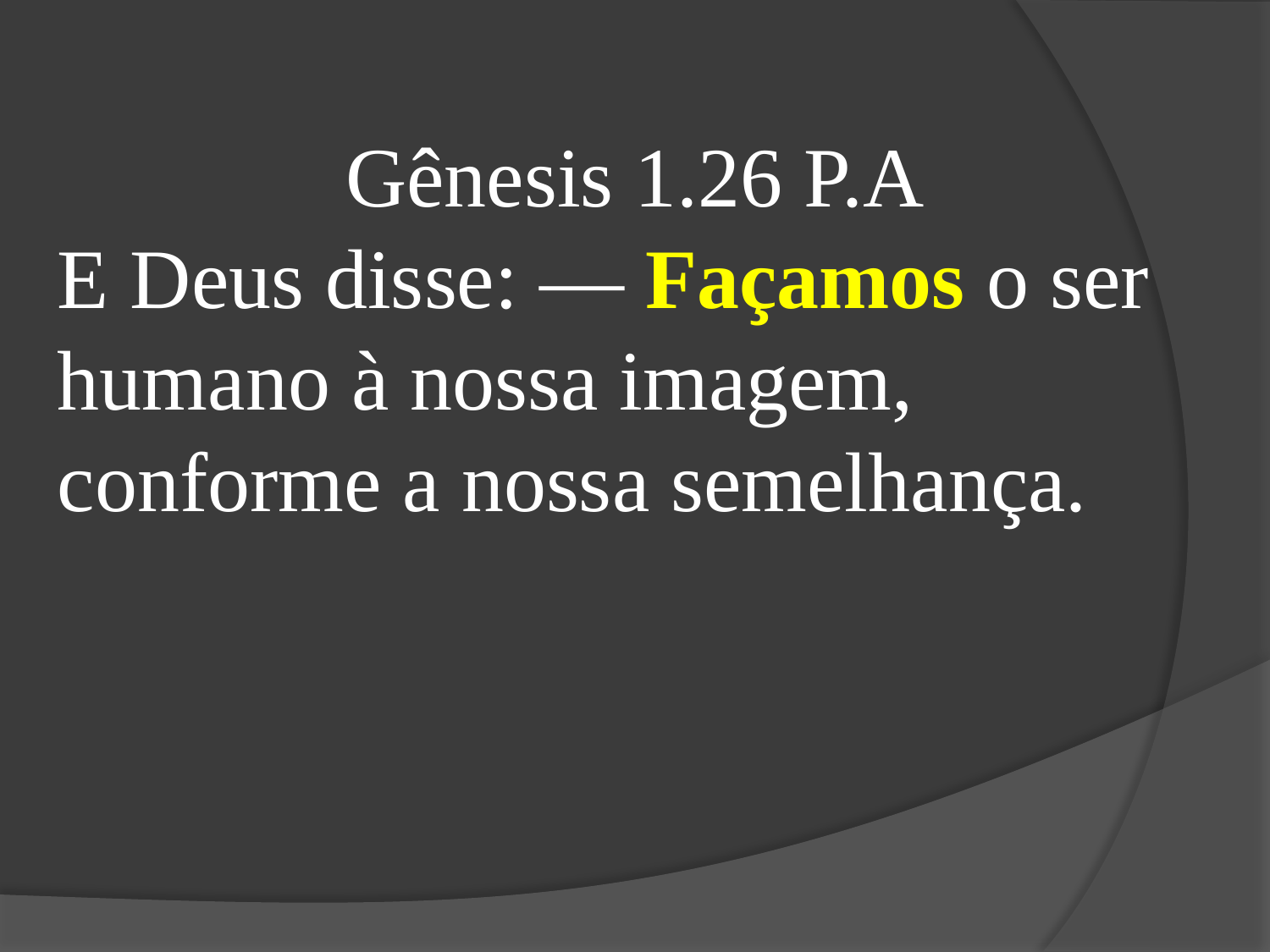

Gênesis 1.26 P.A
E Deus disse: — Façamos o ser humano à nossa imagem, conforme a nossa semelhança.